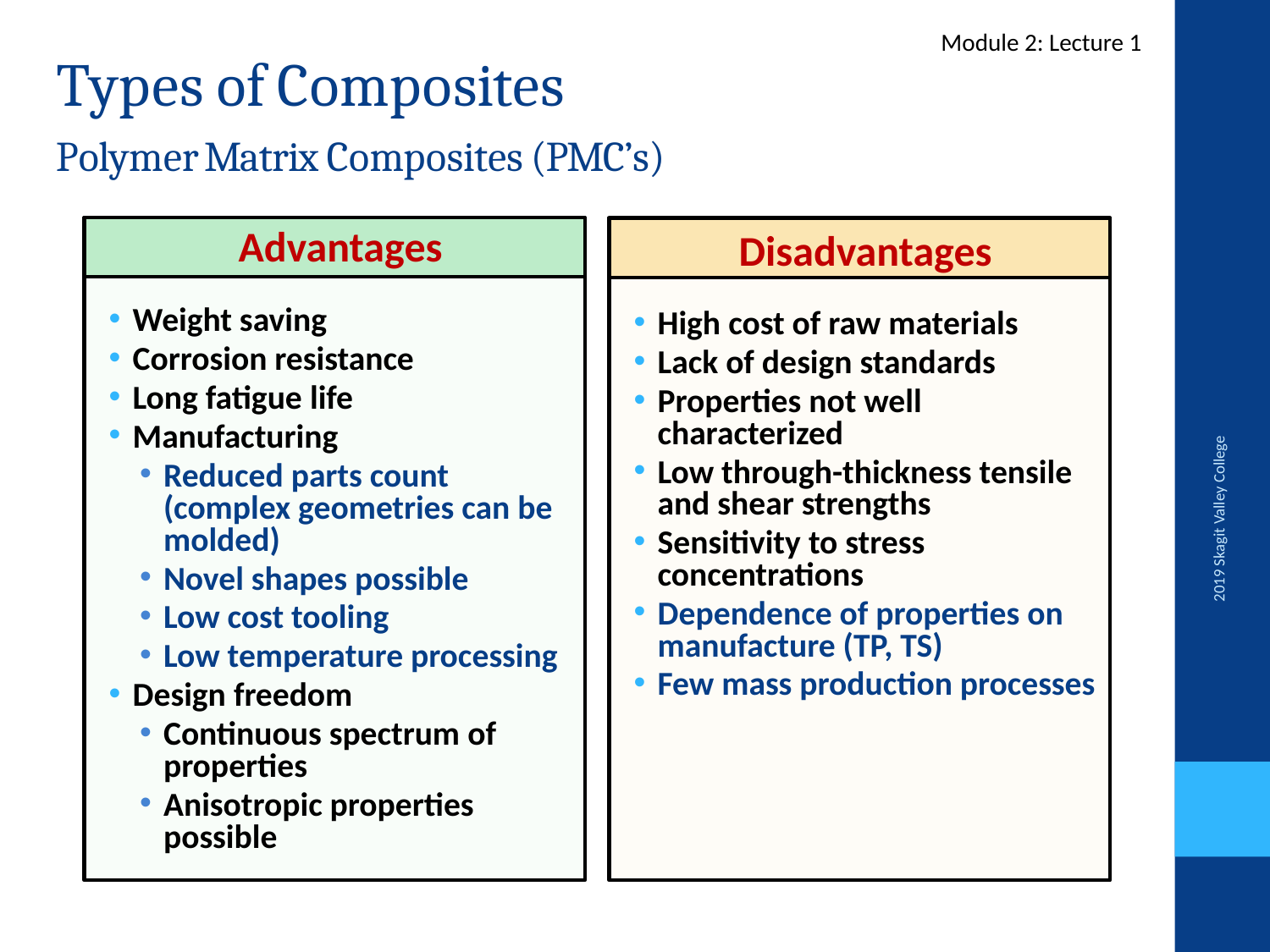

Types of Composites
Module 2: Lecture 1
# Polymer Matrix Composites (PMC’s)

Advantages

Weight saving
Corrosion resistance
Long fatigue life
Manufacturing
Reduced parts count (complex geometries can be molded)
Novel shapes possible
Low cost tooling
Low temperature processing
Design freedom
Continuous spectrum of properties
Anisotropic properties possible
Disadvantages

High cost of raw materials
Lack of design standards
Properties not well characterized
Low through-thickness tensile and shear strengths
Sensitivity to stress concentrations
Dependence of properties on manufacture (TP, TS)
Few mass production processes

2019 Skagit Valley College